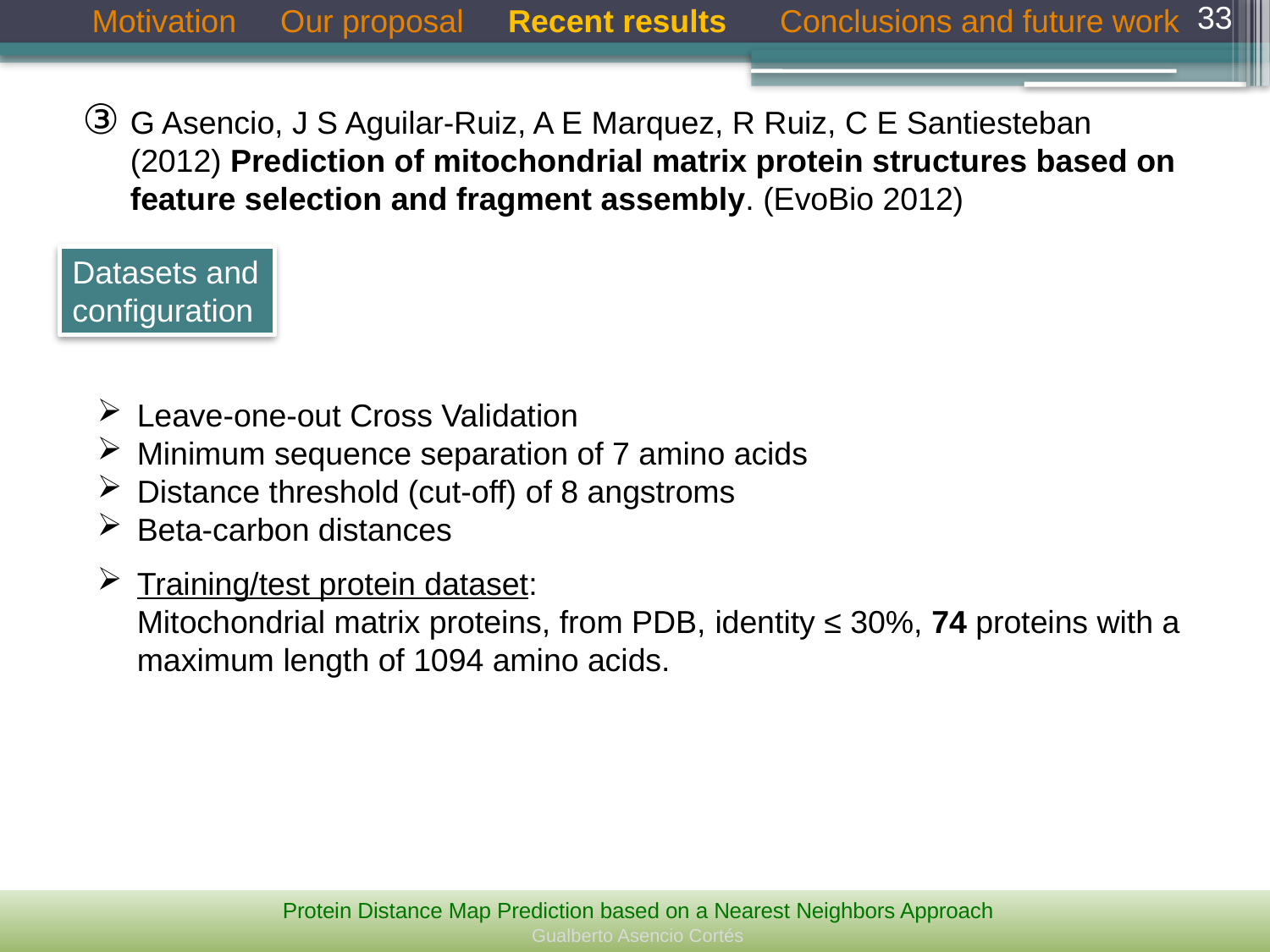

23 / 33
Motivation     Our proposal     Recent results      Conclusions and future work
G Asencio, J S Aguilar-Ruiz, A E Marquez, R Ruiz, C E Santiesteban (2012) Prediction of mitochondrial matrix protein structures based on feature selection and fragment assembly. (EvoBio 2012)
Datasets and configuration
Leave-one-out Cross Validation
Minimum sequence separation of 7 amino acids
Distance threshold (cut-off) of 8 angstroms
Beta-carbon distances
Training/test protein dataset:
Mitochondrial matrix proteins, from PDB, identity ≤ 30%, 74 proteins with a maximum length of 1094 amino acids.
Protein Distance Map Prediction based on a Nearest Neighbors Approach
Gualberto Asencio Cortés